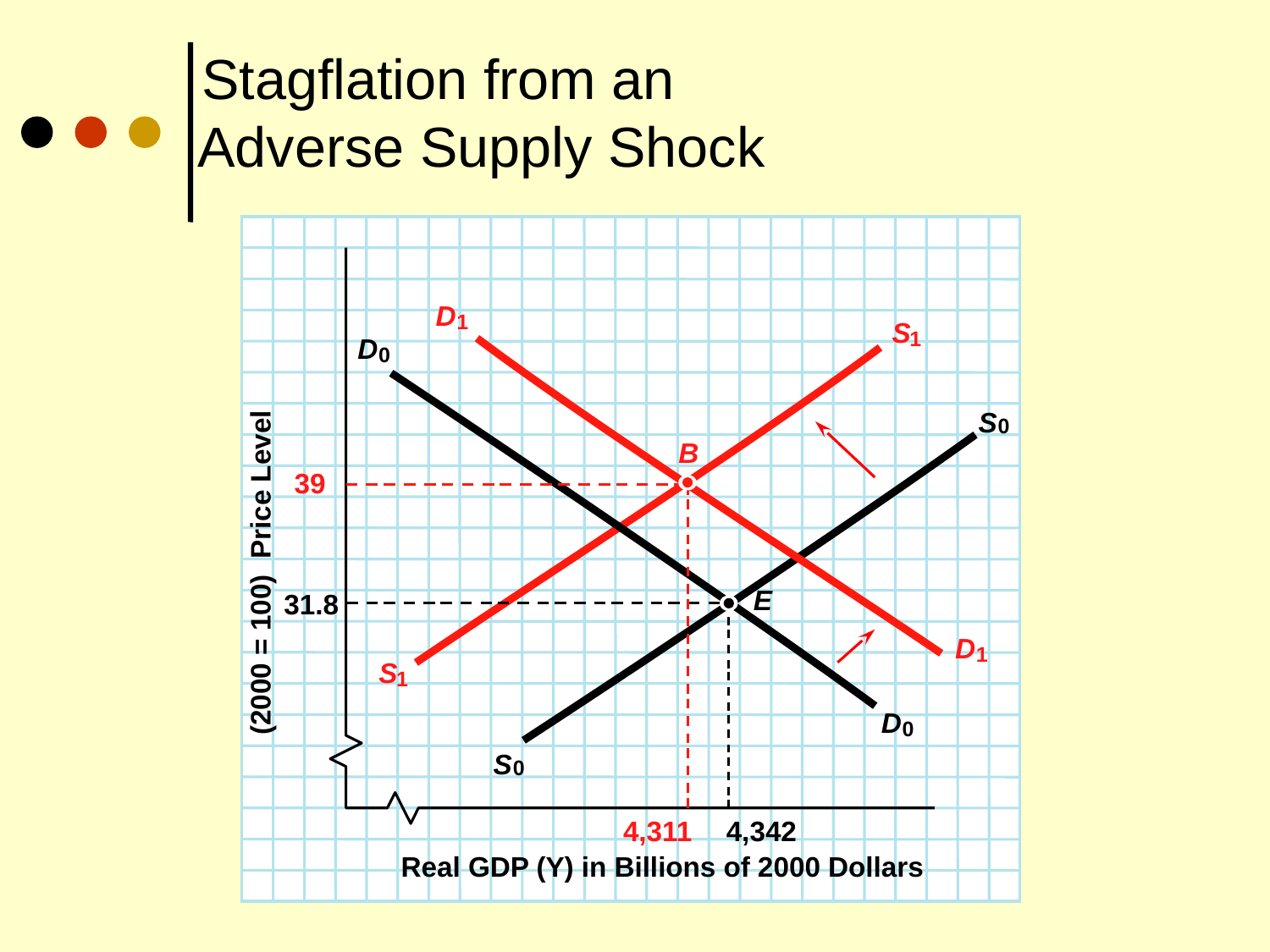

# Stagflation from an Adverse Supply Shock

D
1

D
1

S
1

S
1
D
0

D
0

S
0

S
0

B

39

(2000 = 100) Price Level

E

31.8

4,311
4,342

Real GDP (Y) in Billions of 2000 Dollars